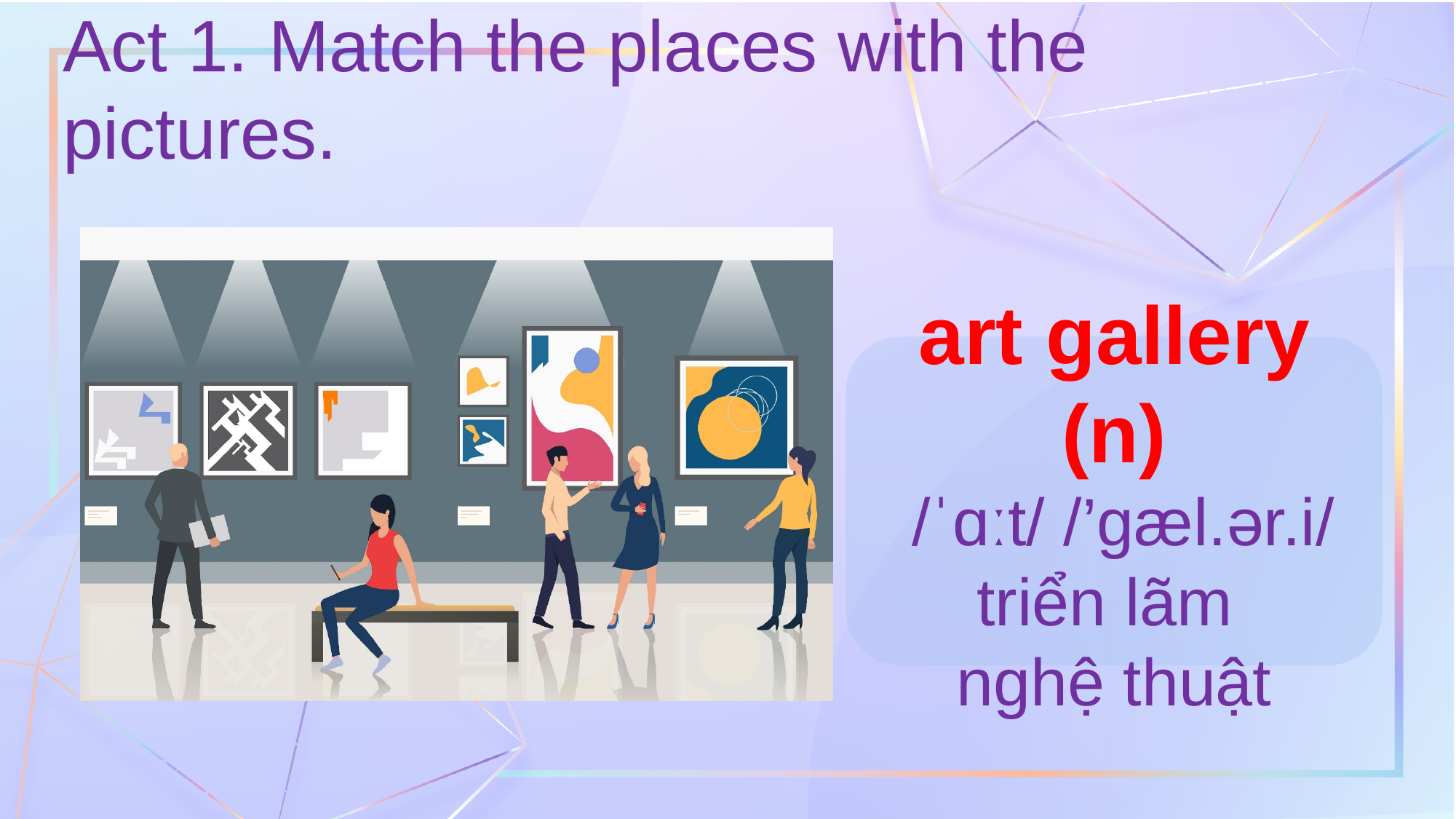

Act 1. Match the places with the pictures.

art gallery (n)
 /ˈɑːt/ /’ɡæl.ər.i/
triển lãm
nghệ thuật